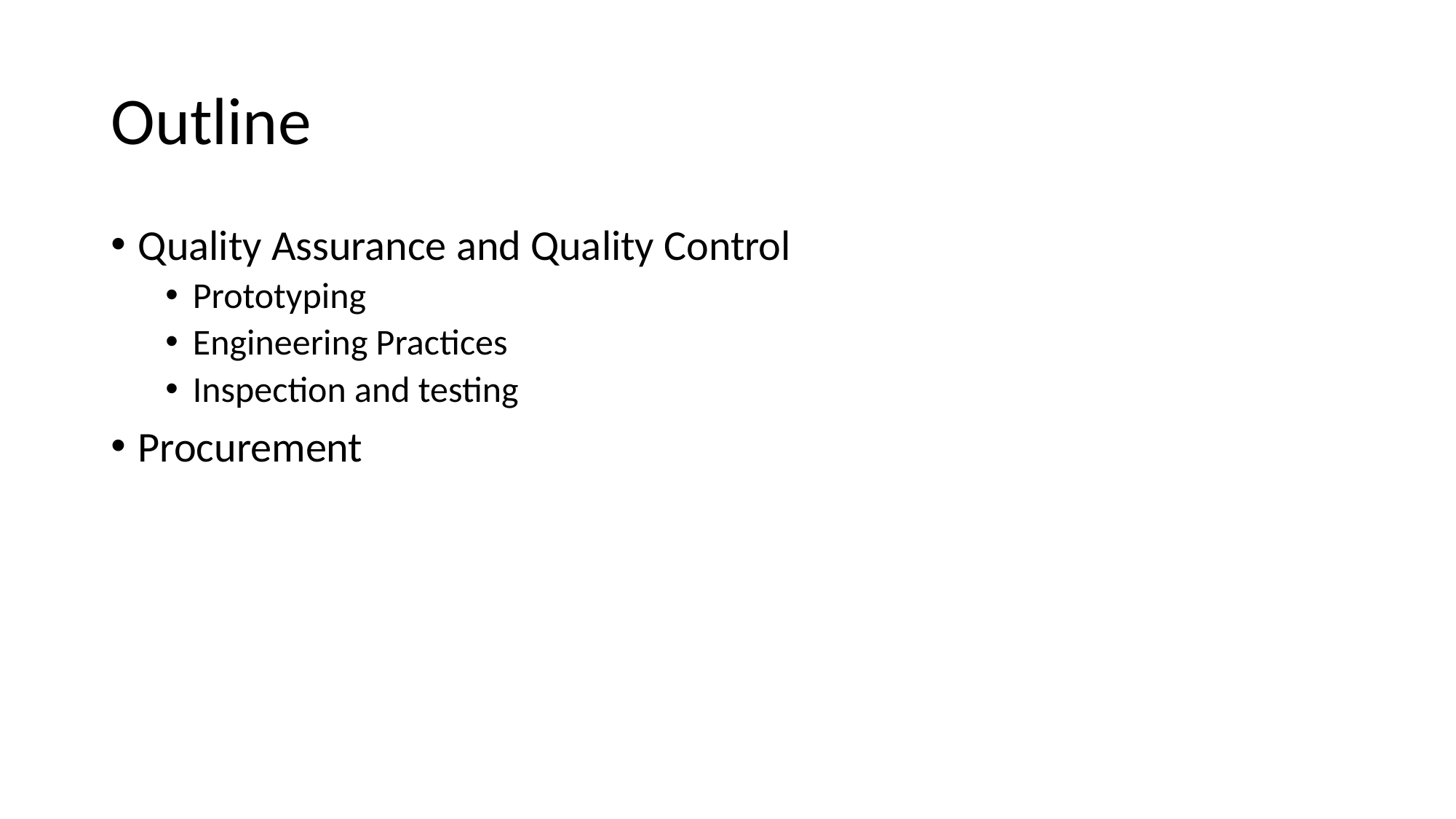

# Outline
Quality Assurance and Quality Control
Prototyping
Engineering Practices
Inspection and testing
Procurement